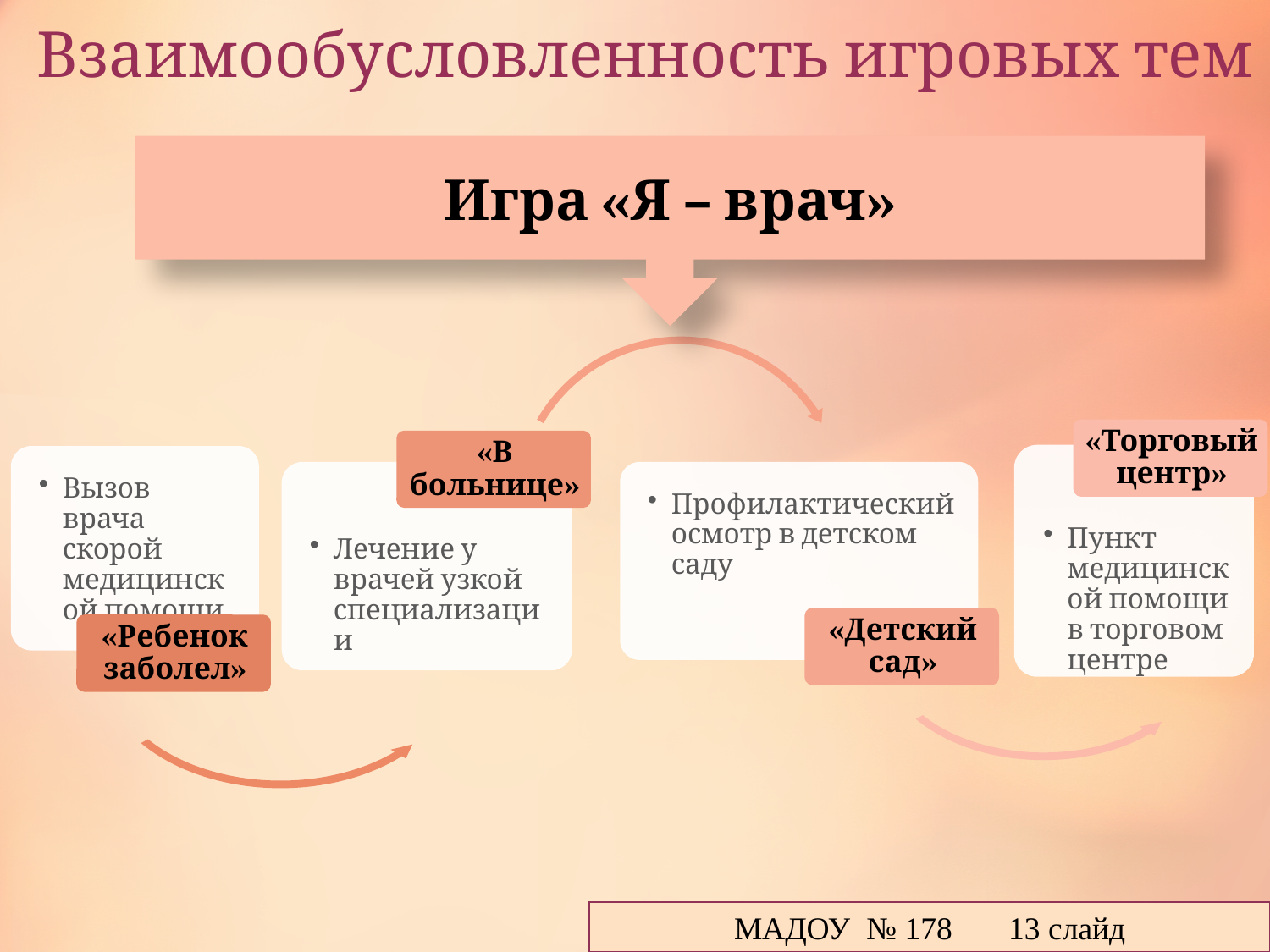

Взаимообусловленность игровых тем
Игра «Я – врач»
Вызов врача скорой медицинской помощи
«Ребенок заболел»
Лечение у врачей узкой специализации
«В больнице»
Профилактический осмотр в детском саду
«Детский сад»
Пункт медицинской помощи в торговом центре
«Торговый центр»
МАДОУ  № 178       13 слайд